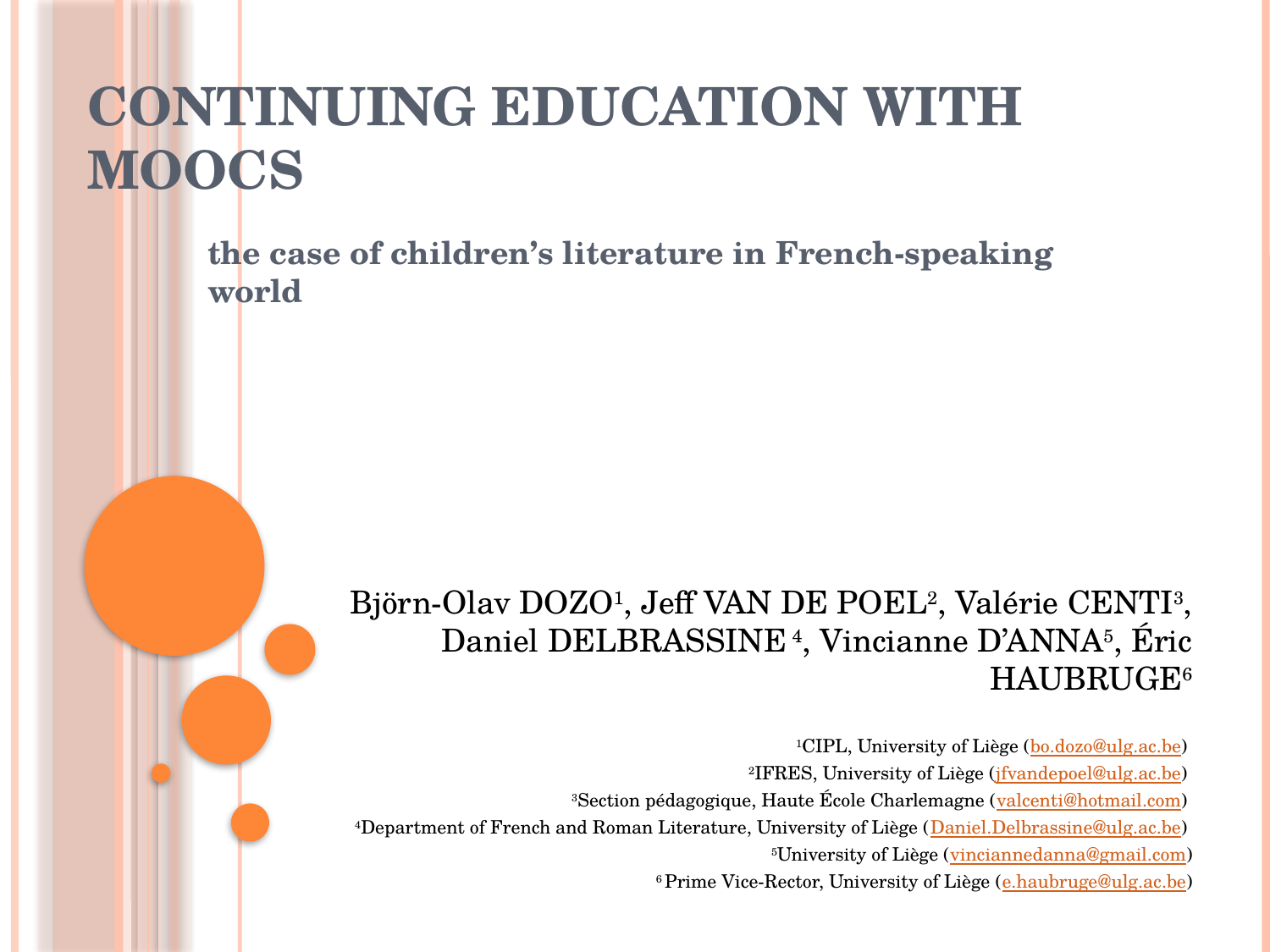

# Continuing education with MOOCs
the case of children’s literature in French-speaking world
Björn-Olav Dozo1, Jeff Van de Poel2, Valérie Centi3,
 Daniel Delbrassine 4, Vincianne D’Anna5, Éric Haubruge6

1CIPL, University of Liège (bo.dozo@ulg.ac.be)
2IFRES, University of Liège (jfvandepoel@ulg.ac.be)
3Section pédagogique, Haute École Charlemagne (valcenti@hotmail.com)
4Department of French and Roman Literature, University of Liège (Daniel.Delbrassine@ulg.ac.be)
5University of Liège (vinciannedanna@gmail.com)
6 Prime Vice-Rector, University of Liège (e.haubruge@ulg.ac.be)